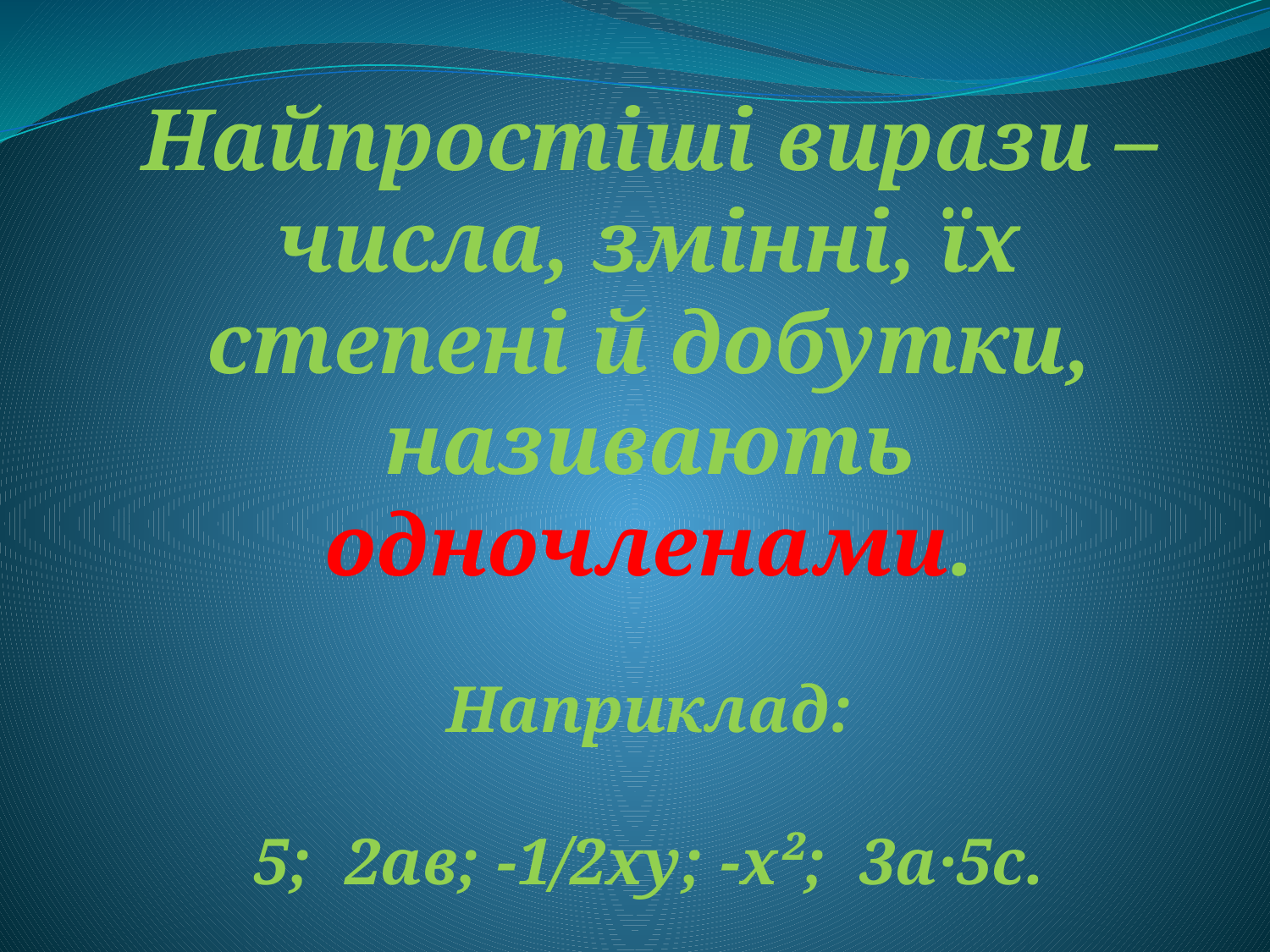

Найпростіші вирази – числа, змінні, їх степені й добутки, називають одночленами.

Наприклад:

5;  2ав; -1/2ху; -х²;  3а·5с.